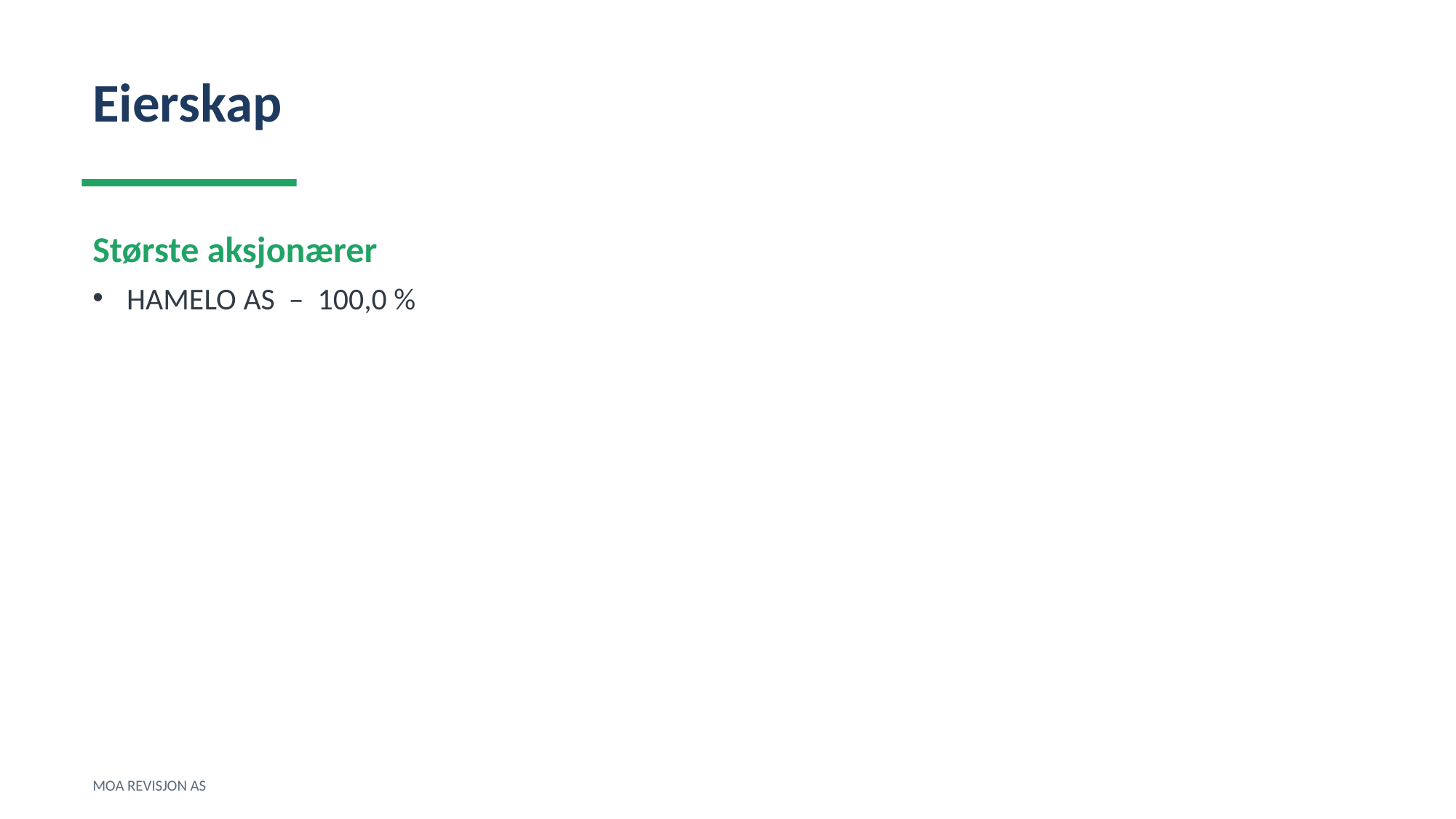

Eierskap

Største aksjonærer
HAMELO AS  –  100,0 %
MOA REVISJON AS